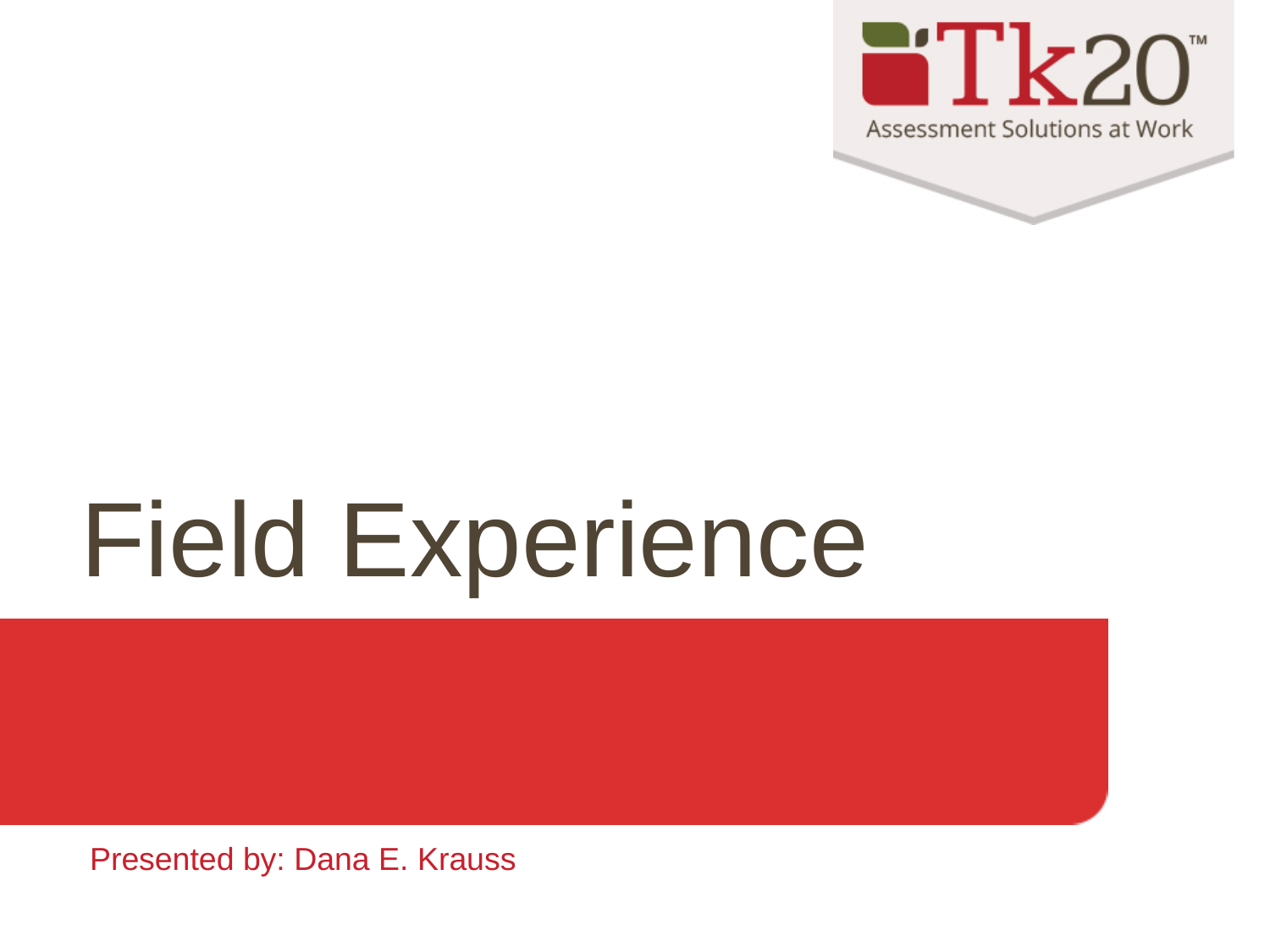

# Field Experience

Presented by: Dana E. Krauss